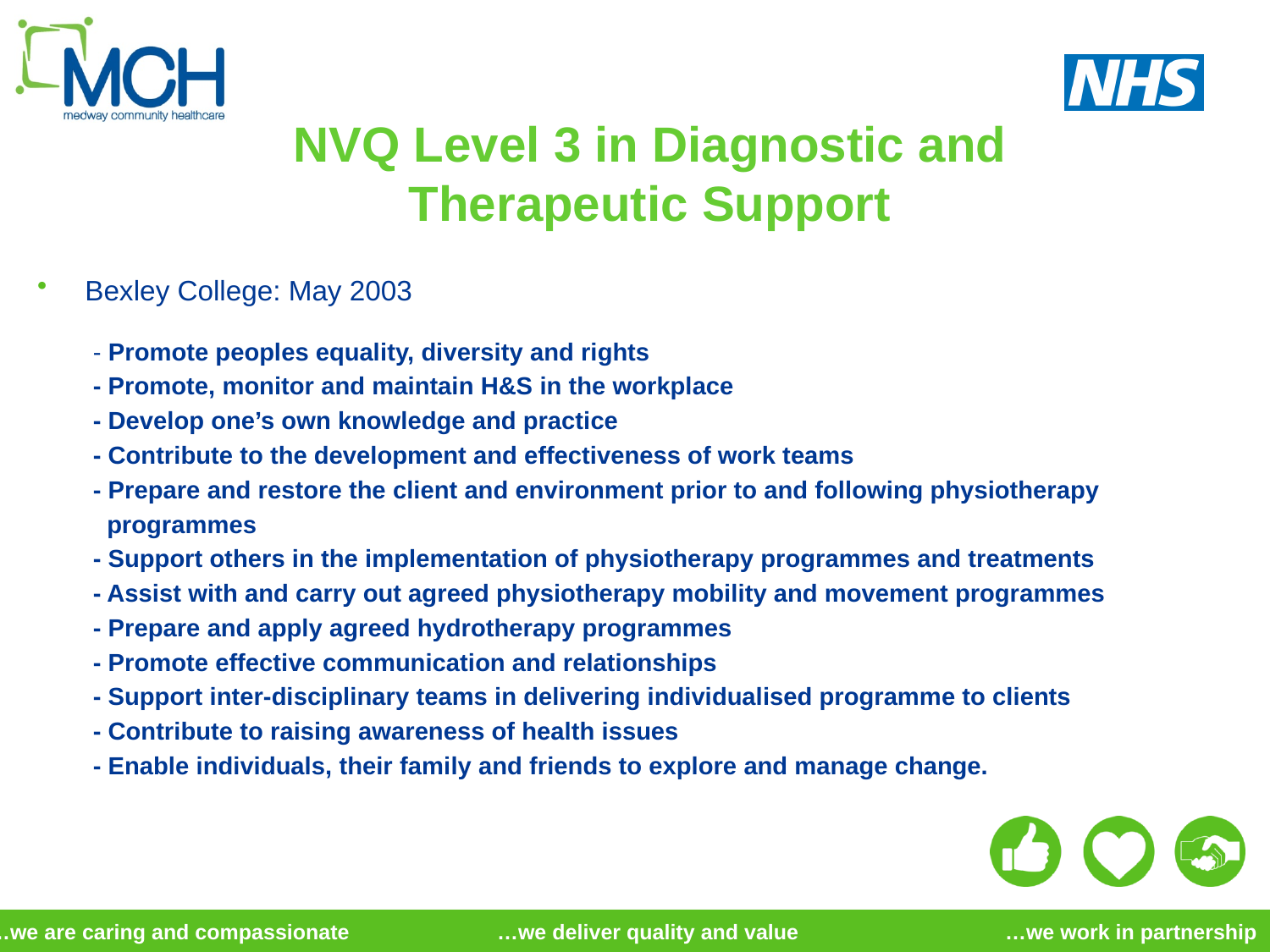

# NVQ Level 3 in Diagnostic and Therapeutic Support
Bexley College: May 2003

- Promote peoples equality, diversity and rights
- Promote, monitor and maintain H&S in the workplace
- Develop one’s own knowledge and practice
- Contribute to the development and effectiveness of work teams
- Prepare and restore the client and environment prior to and following physiotherapy
  programmes
- Support others in the implementation of physiotherapy programmes and treatments
- Assist with and carry out agreed physiotherapy mobility and movement programmes
- Prepare and apply agreed hydrotherapy programmes
- Promote effective communication and relationships
- Support inter-disciplinary teams in delivering individualised programme to clients
- Contribute to raising awareness of health issues
- Enable individuals, their family and friends to explore and manage change.